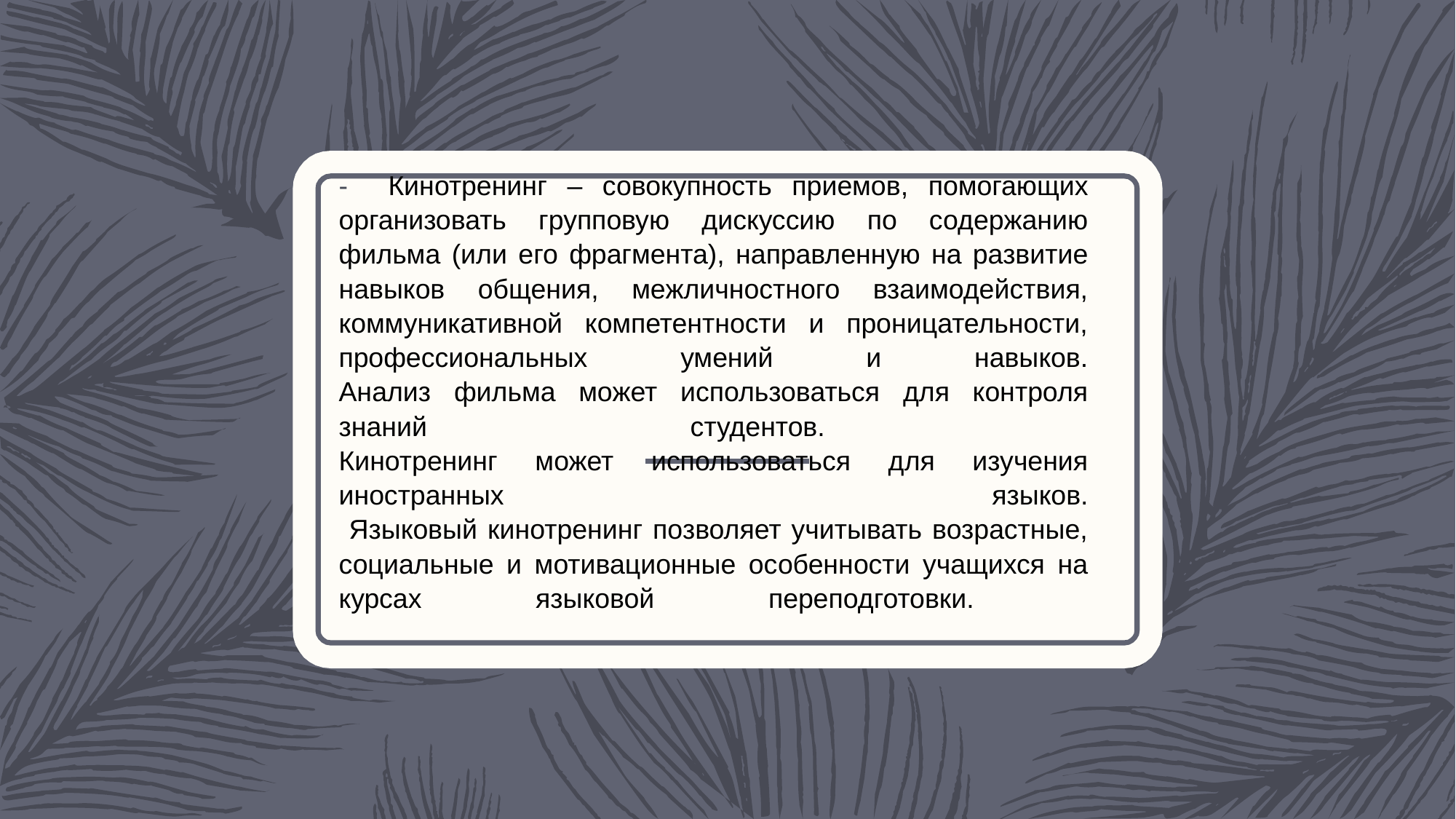

# -  Кинотренинг – совокупность приемов, помогающих организовать групповую дискуссию по содержанию фильма (или его фрагмента), направленную на развитие навыков общения, межличностного взаимодействия, коммуникативной компетентности и проницательности, профессиональных умений и навыков. Анализ фильма может использоваться для контроля знаний студентов. Кинотренинг может использоваться для изучения иностранных языков. Языковый кинотренинг позволяет учитывать возрастные, социальные и мотивационные особенности учащихся на курсах языковой переподготовки.